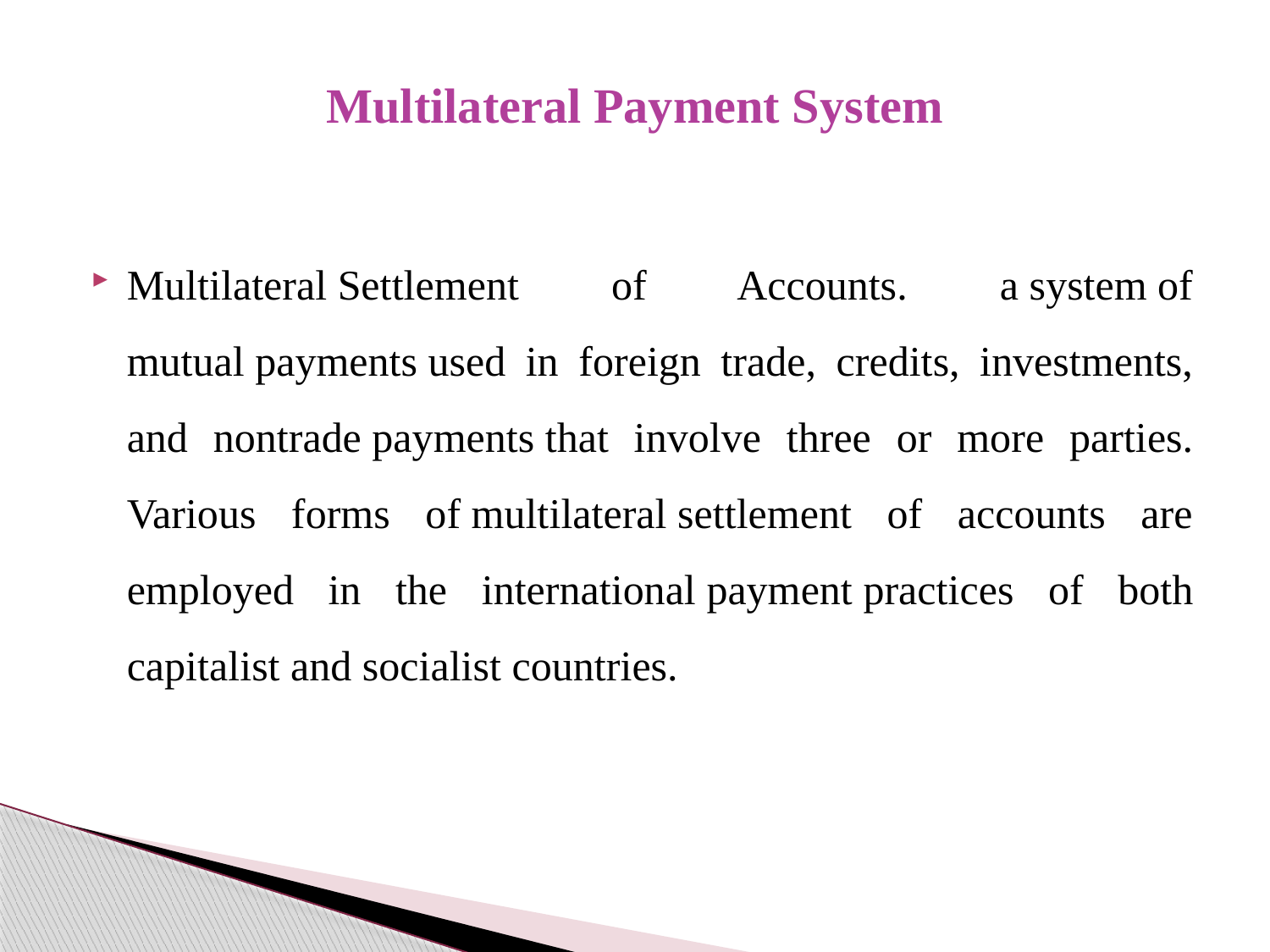

# Multilateral Payment System

Multilateral Settlement of Accounts. a system of mutual payments used in foreign trade, credits, investments, and nontrade payments that involve three or more parties. Various forms of multilateral settlement of accounts are employed in the international payment practices of both capitalist and socialist countries.